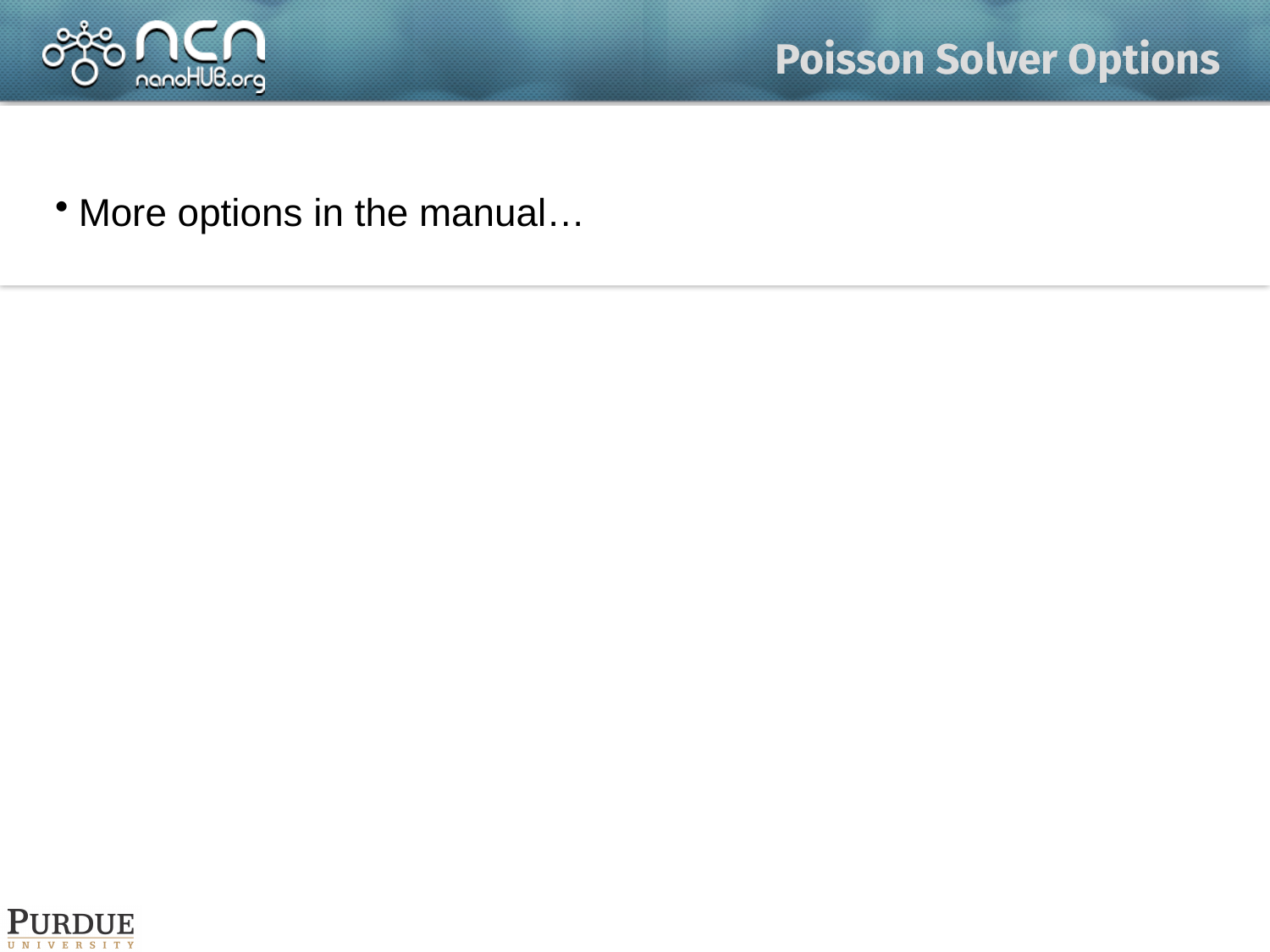

# Poisson Solver Options

More options in the manual…